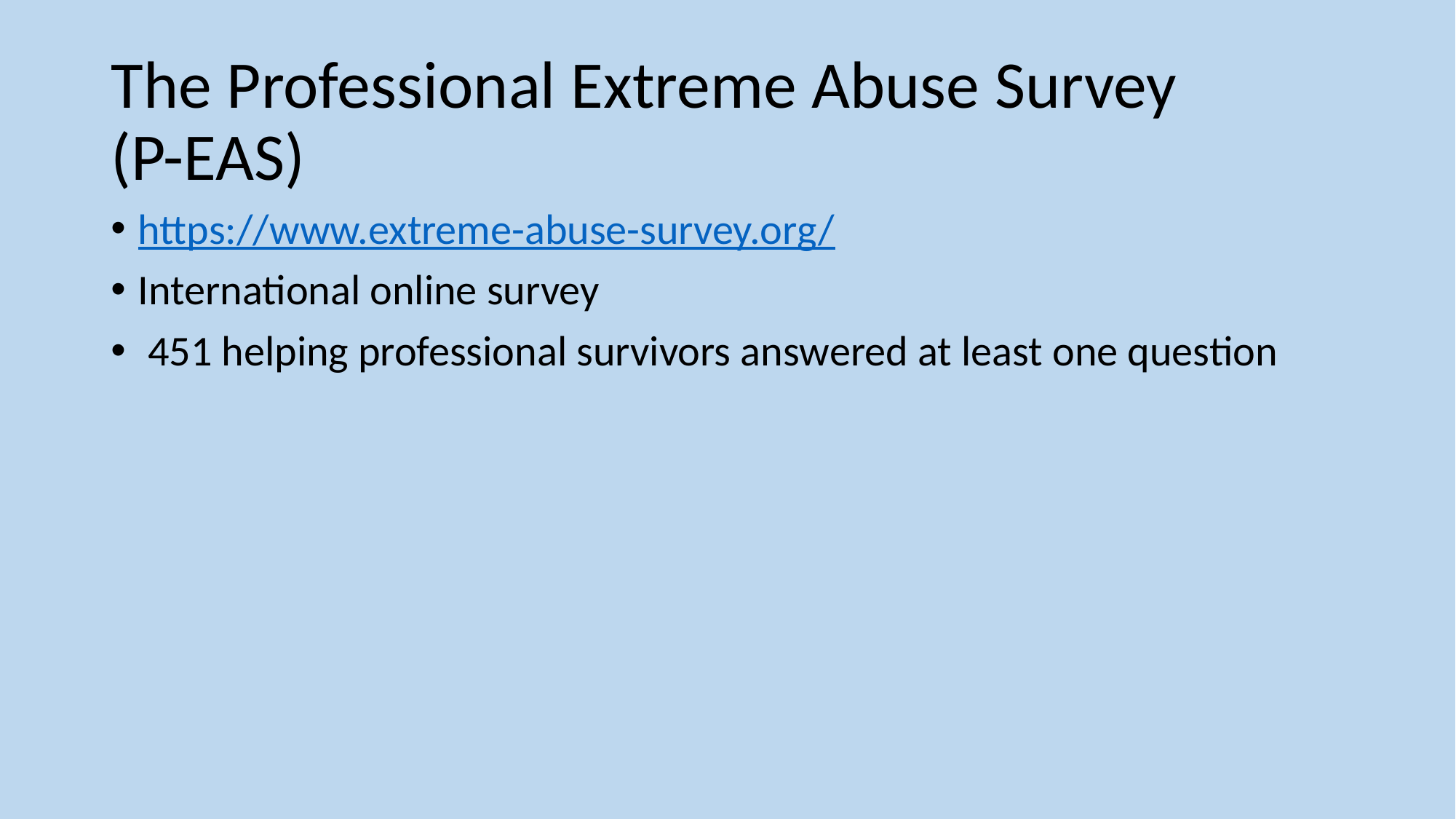

# The Professional Extreme Abuse Survey (P-EAS)
https://www.extreme-abuse-survey.org/
International online survey
 451 helping professional survivors answered at least one question